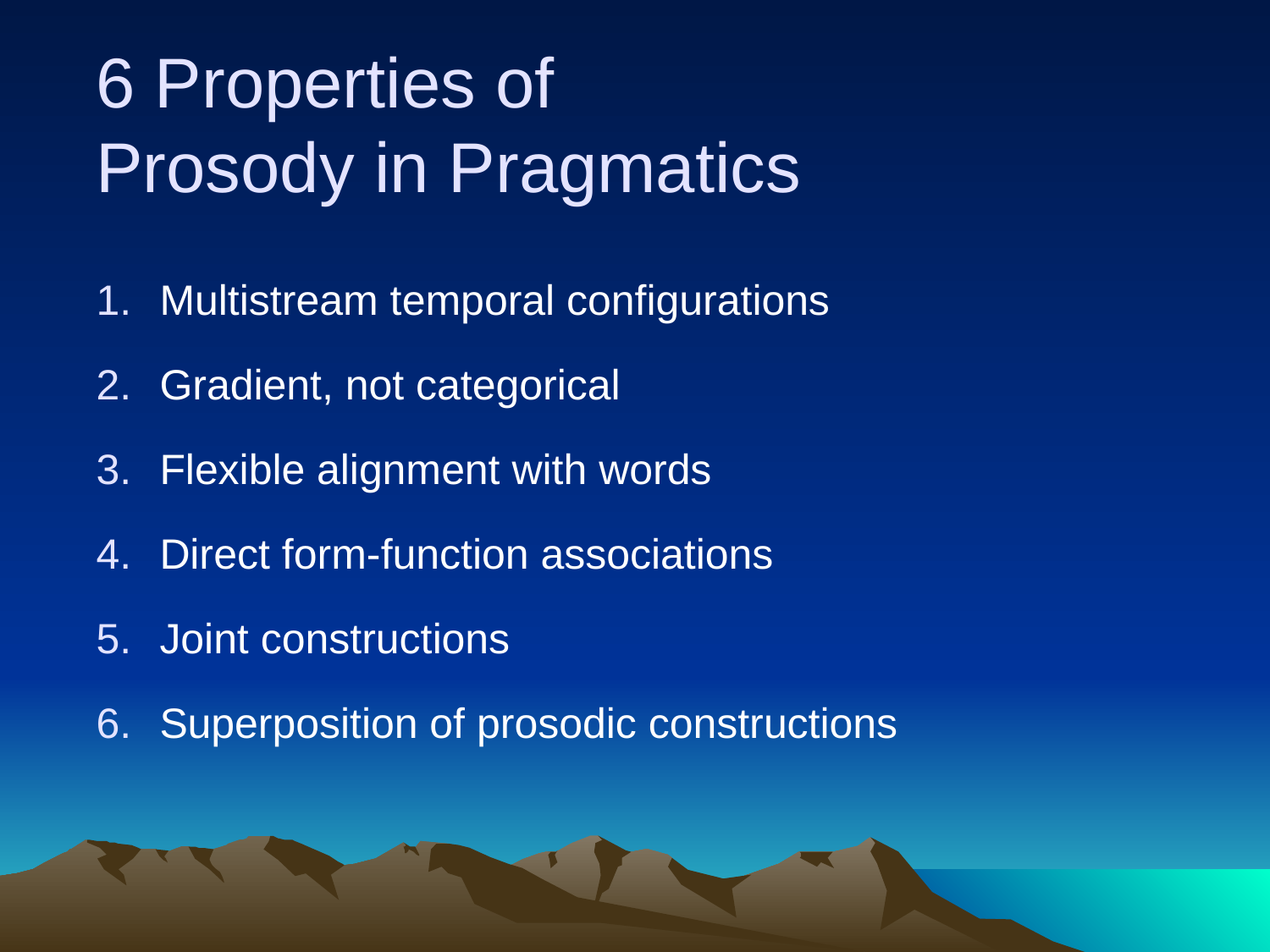

# 6 Properties of Prosody in Pragmatics
Multistream temporal configurations
Gradient, not categorical
Flexible alignment with words
Direct form-function associations
Joint constructions
Superposition of prosodic constructions